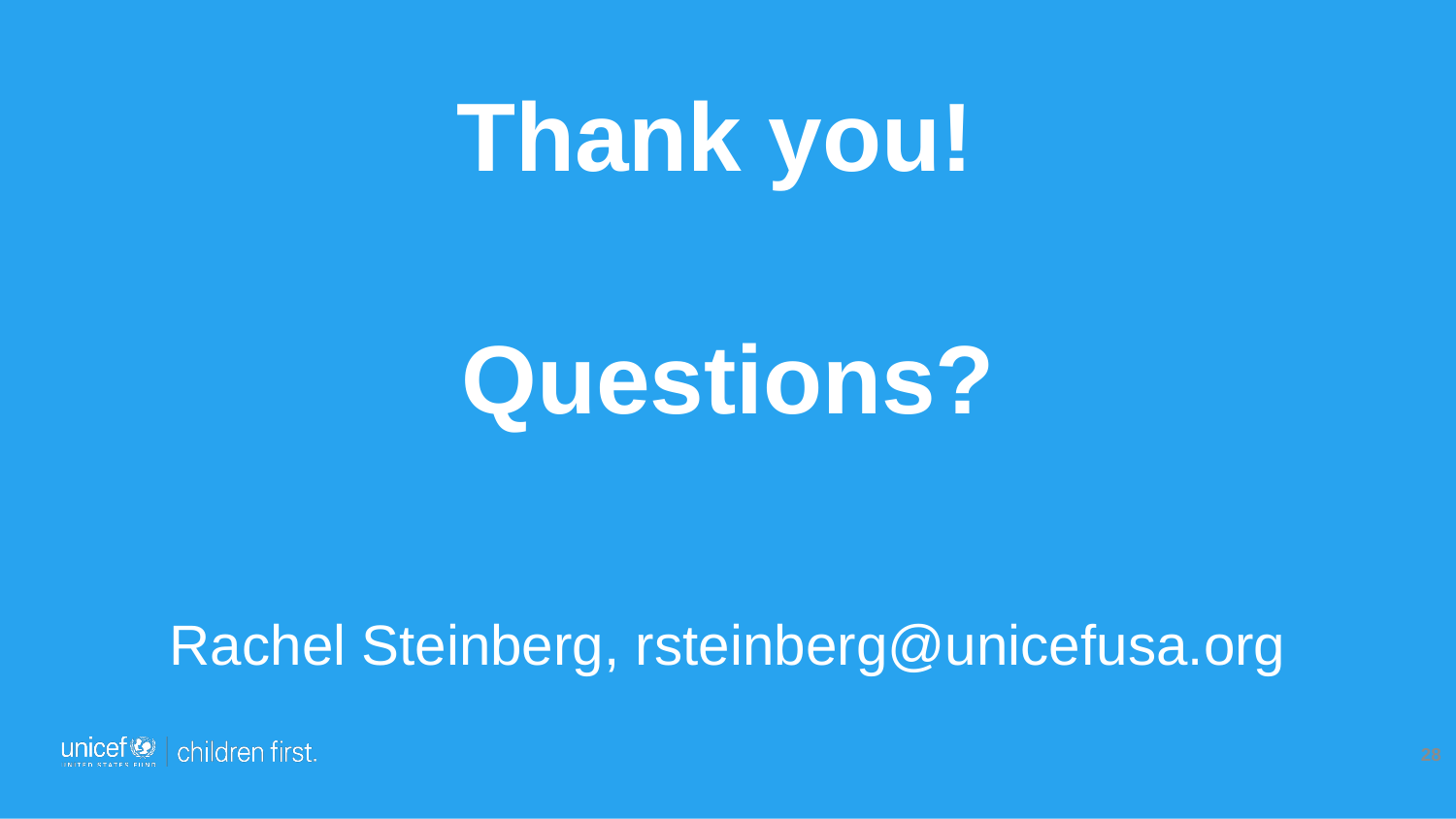

# Thank you! Questions? Rachel Steinberg, rsteinberg@unicefusa.org
28